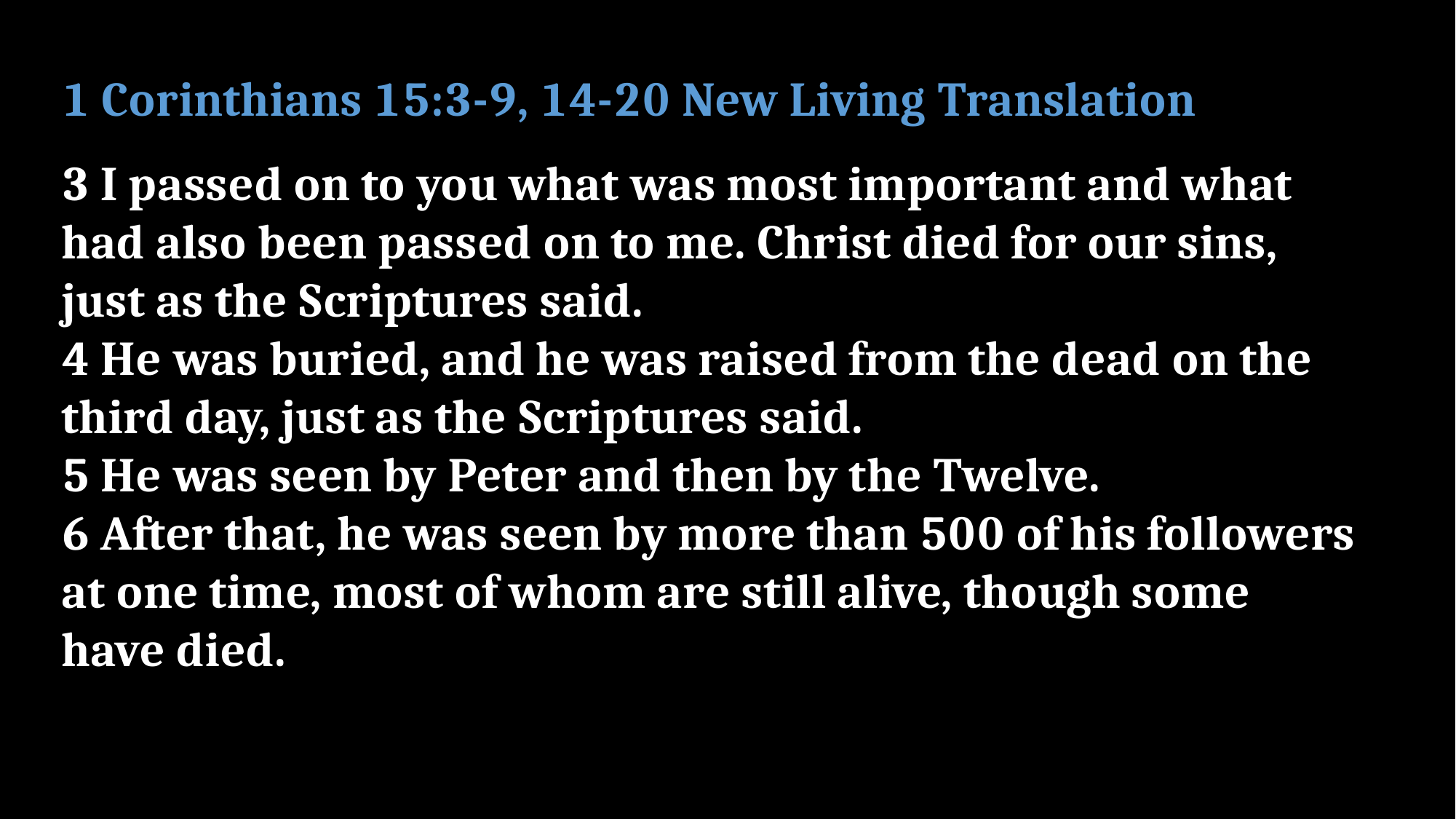

1 Corinthians 15:3-9, 14-20 New Living Translation
3 I passed on to you what was most important and what had also been passed on to me. Christ died for our sins, just as the Scriptures said.
4 He was buried, and he was raised from the dead on the third day, just as the Scriptures said.
5 He was seen by Peter and then by the Twelve.
6 After that, he was seen by more than 500 of his followers at one time, most of whom are still alive, though some have died.